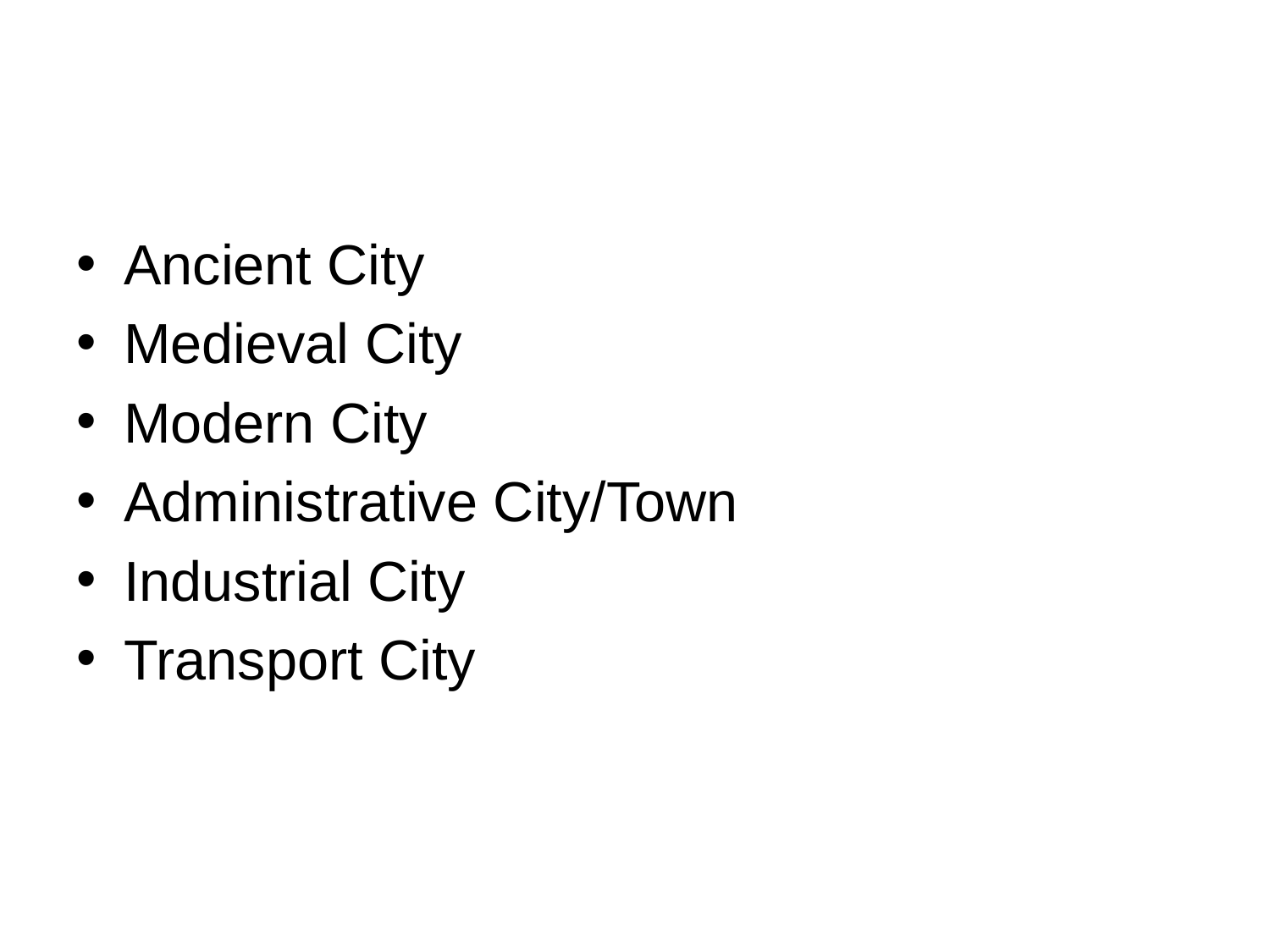

#
Ancient City
Medieval City
Modern City
Administrative City/Town
Industrial City
Transport City